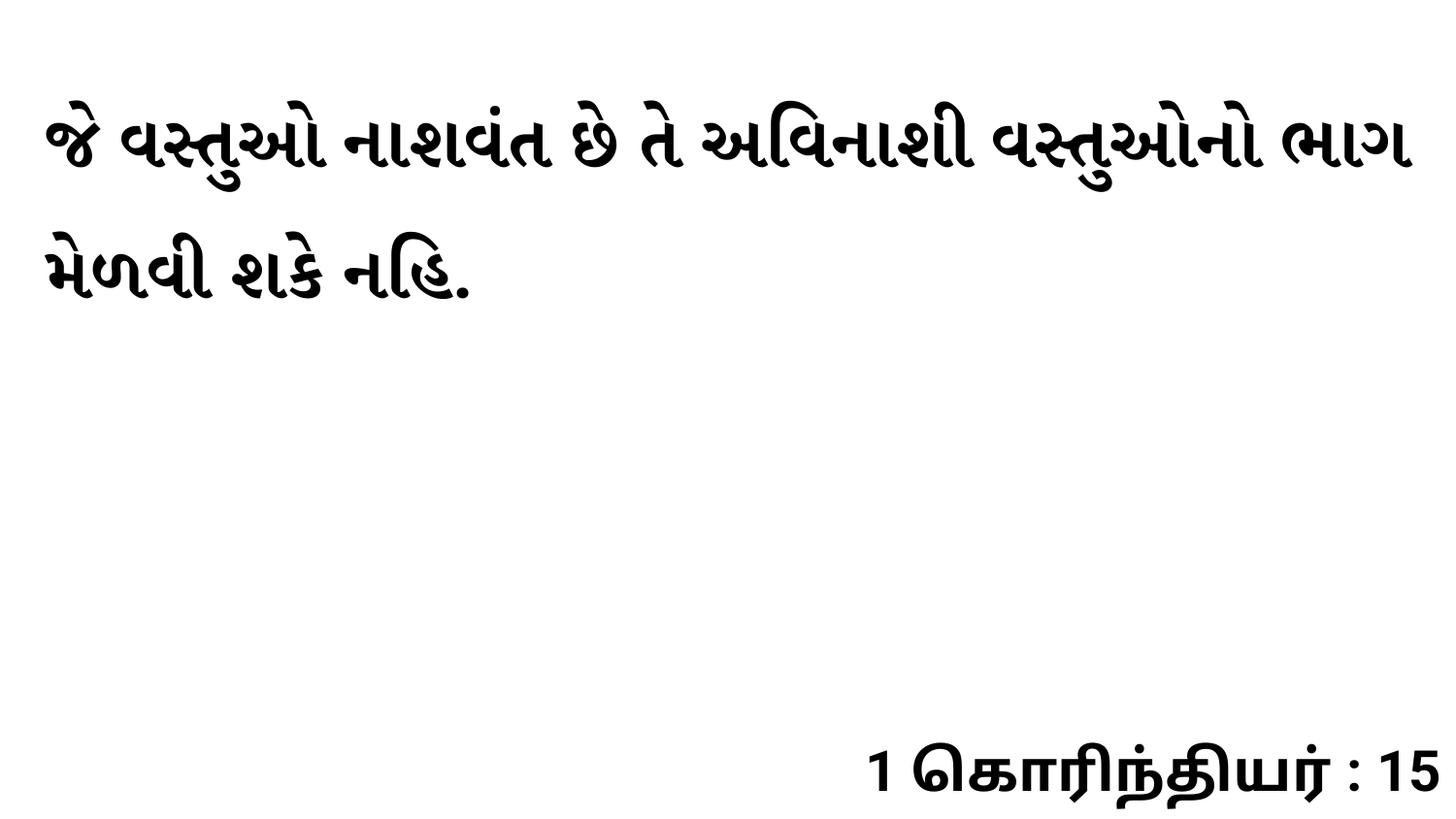

જે વસ્તુઓ નાશવંત છે તે અવિનાશી વસ્તુઓનો ભાગ મેળવી શકે નહિ.
1 கொரிந்தியர் : 15